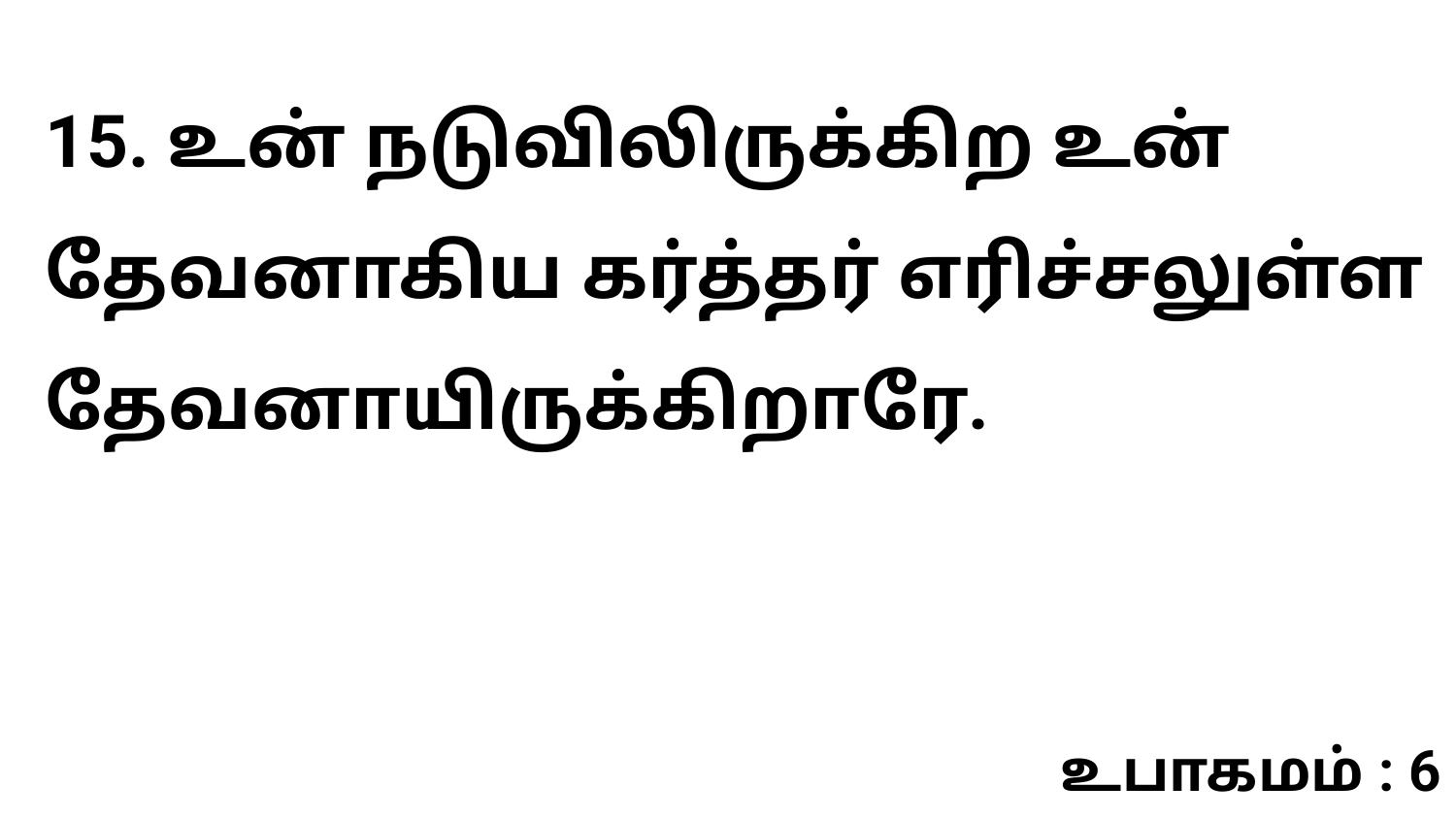

15. உன் நடுவிலிருக்கிற உன் தேவனாகிய கர்த்தர் எரிச்சலுள்ள தேவனாயிருக்கிறாரே.
உபாகமம் : 6